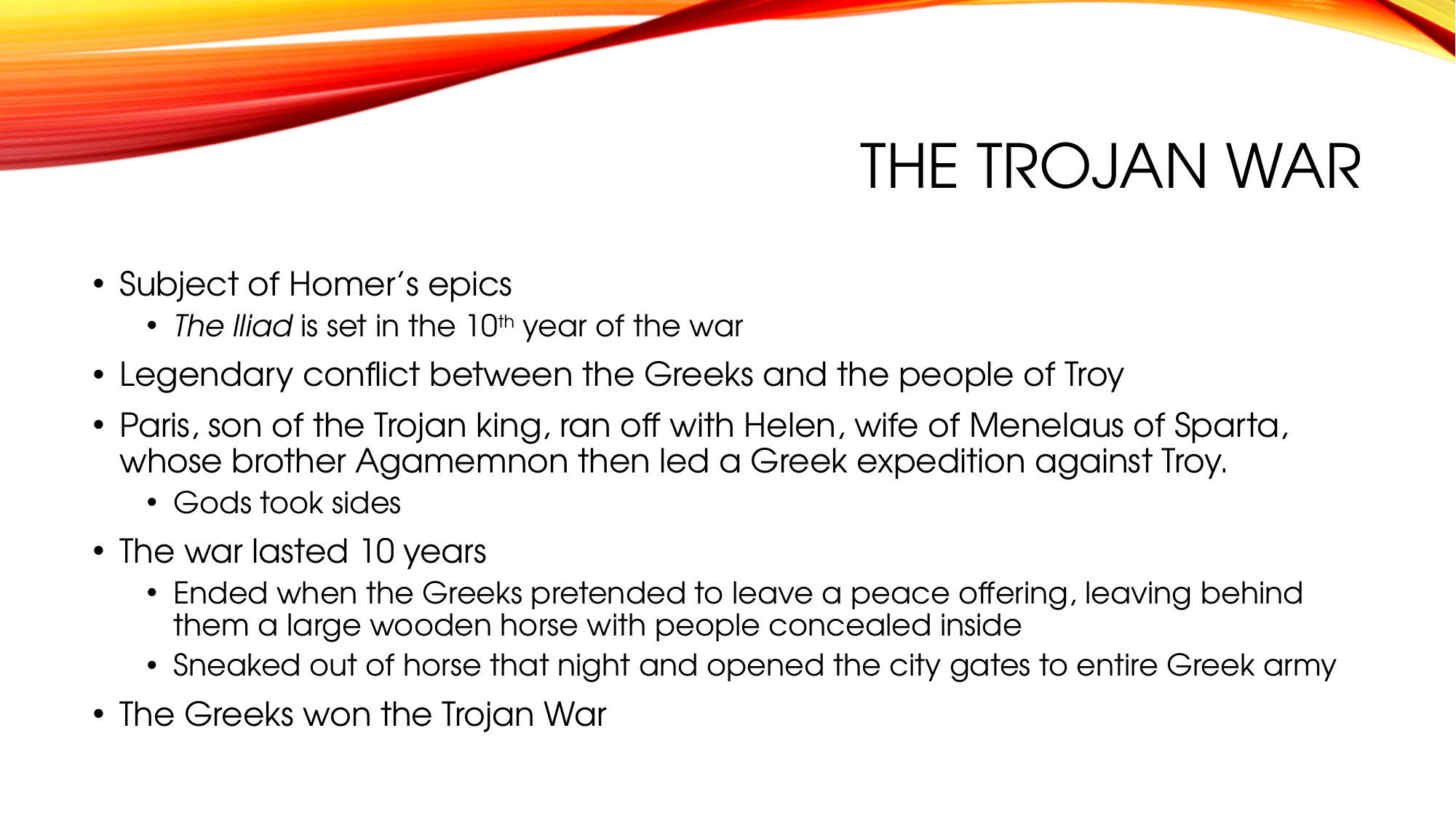

# The Trojan war
Subject of Homer’s epics
The Iliad is set in the 10th year of the war
Legendary conflict between the Greeks and the people of Troy
Paris, son of the Trojan king, ran off with Helen, wife of Menelaus of Sparta, whose brother Agamemnon then led a Greek expedition against Troy.
Gods took sides
The war lasted 10 years
Ended when the Greeks pretended to leave a peace offering, leaving behind them a large wooden horse with people concealed inside
Sneaked out of horse that night and opened the city gates to entire Greek army
The Greeks won the Trojan War